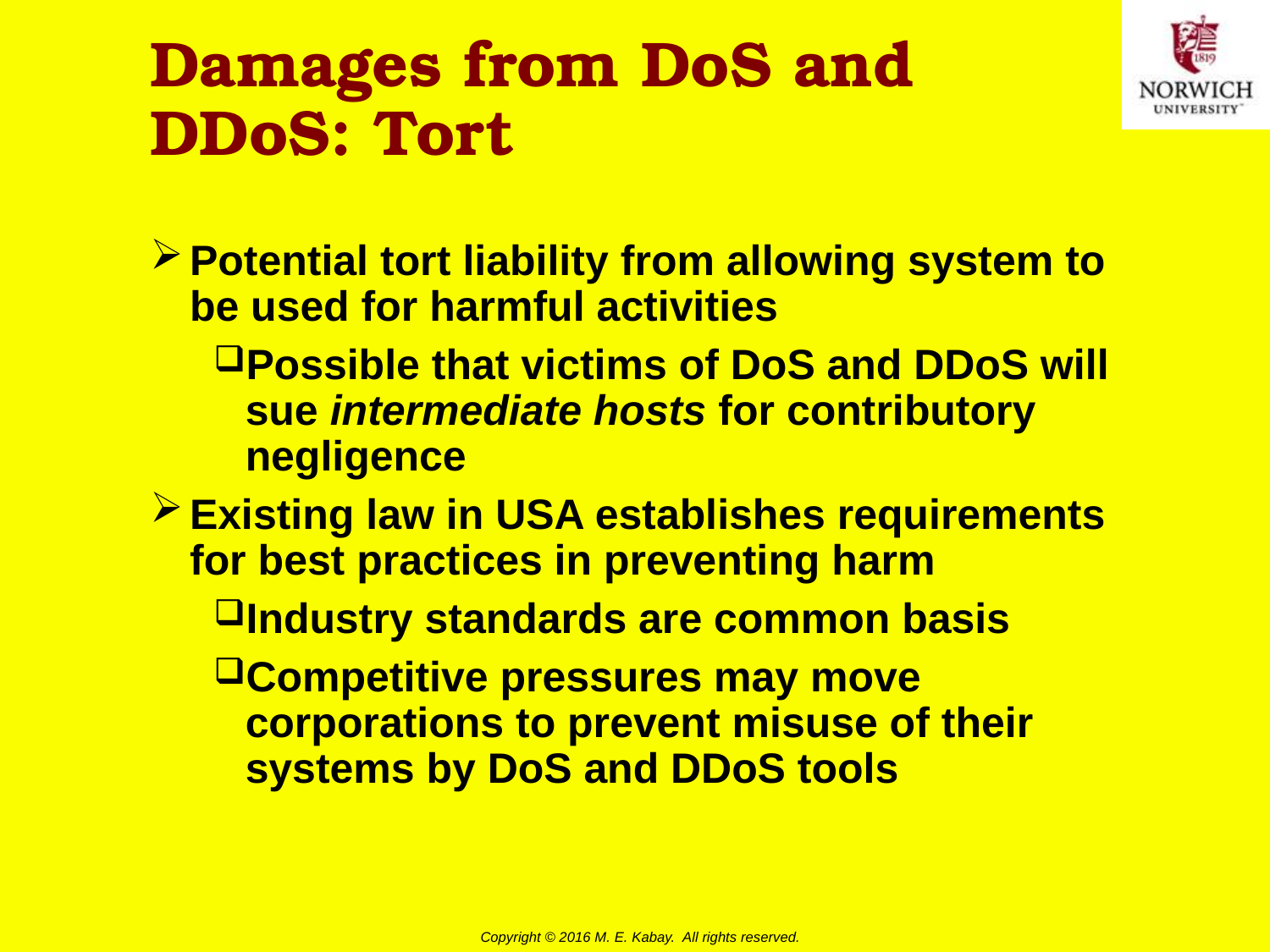

# Damages from DoS and DDoS: Tort
Potential tort liability from allowing system to be used for harmful activities
Possible that victims of DoS and DDoS will sue intermediate hosts for contributory negligence
Existing law in USA establishes requirements for best practices in preventing harm
Industry standards are common basis
Competitive pressures may move corporations to prevent misuse of their systems by DoS and DDoS tools